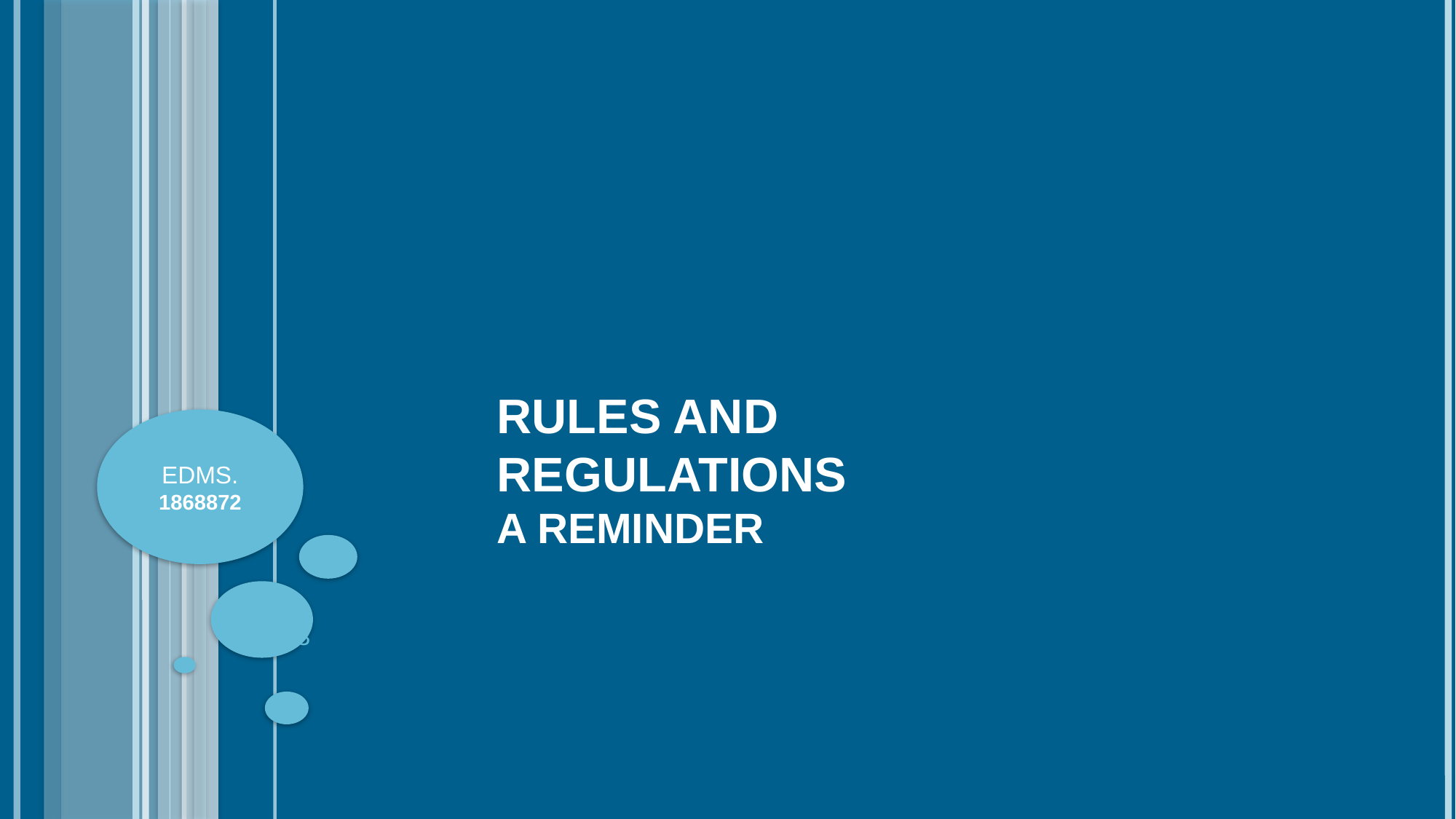

# Rules and regulations a reminder
3